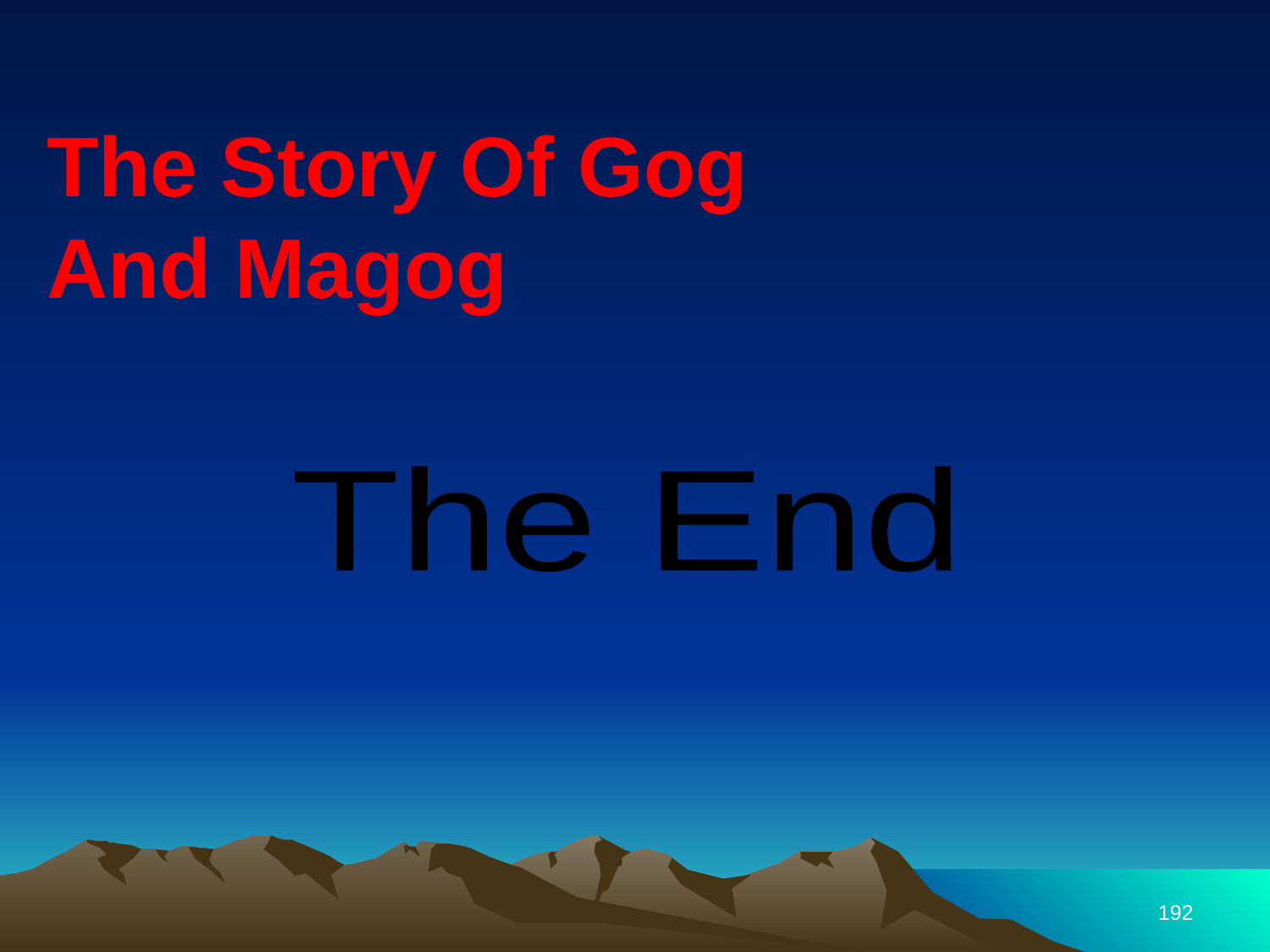

The Story Of Gog And Magog
The End
192